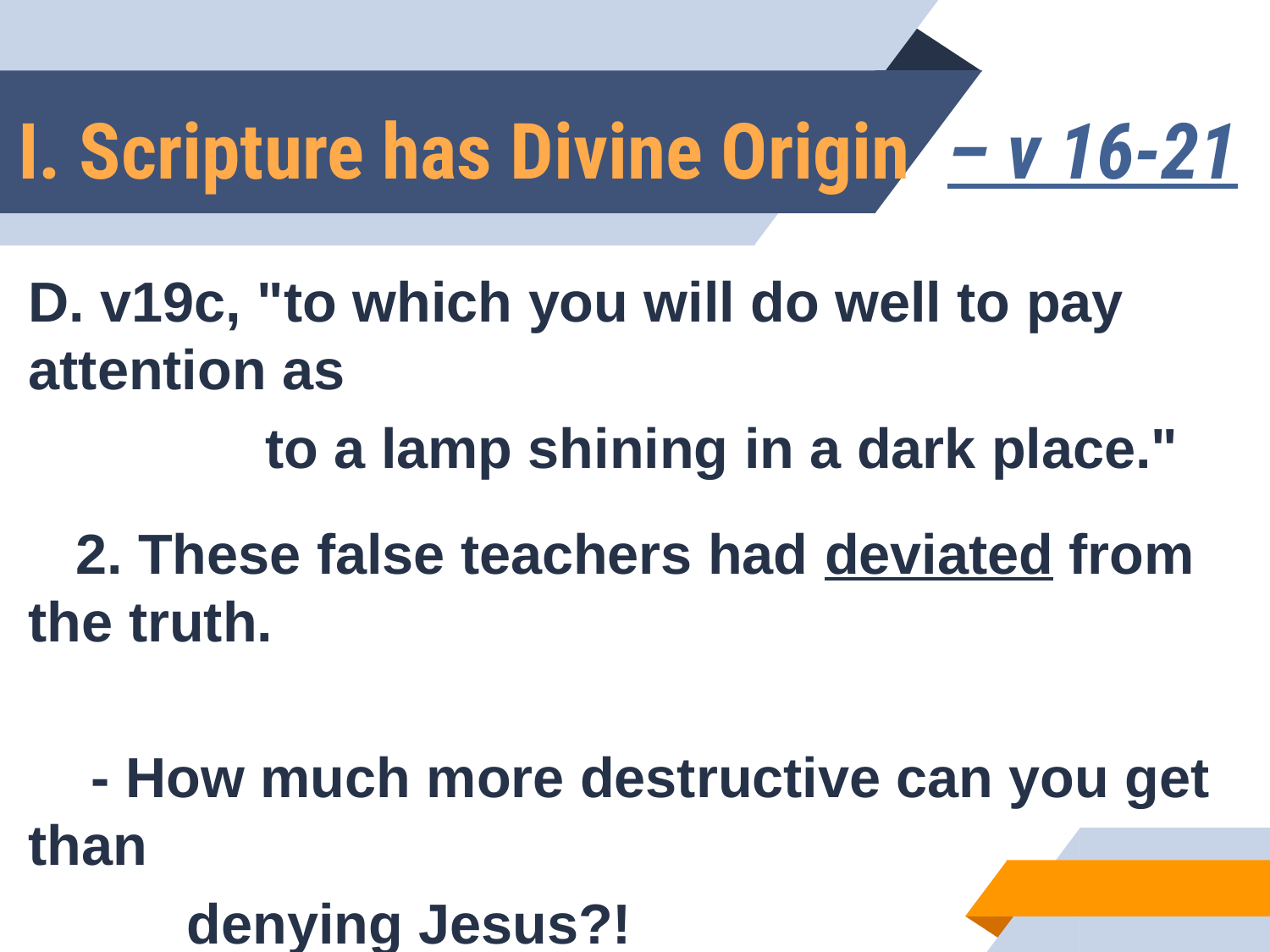

# I. Scripture has Divine Origin  – v 16-21
D. v19c, "to which you will do well to pay attention as
	       to a lamp shining in a dark place."

   2. These false teachers had deviated from the truth.

    - How much more destructive can you get than
	  denying Jesus?!

43